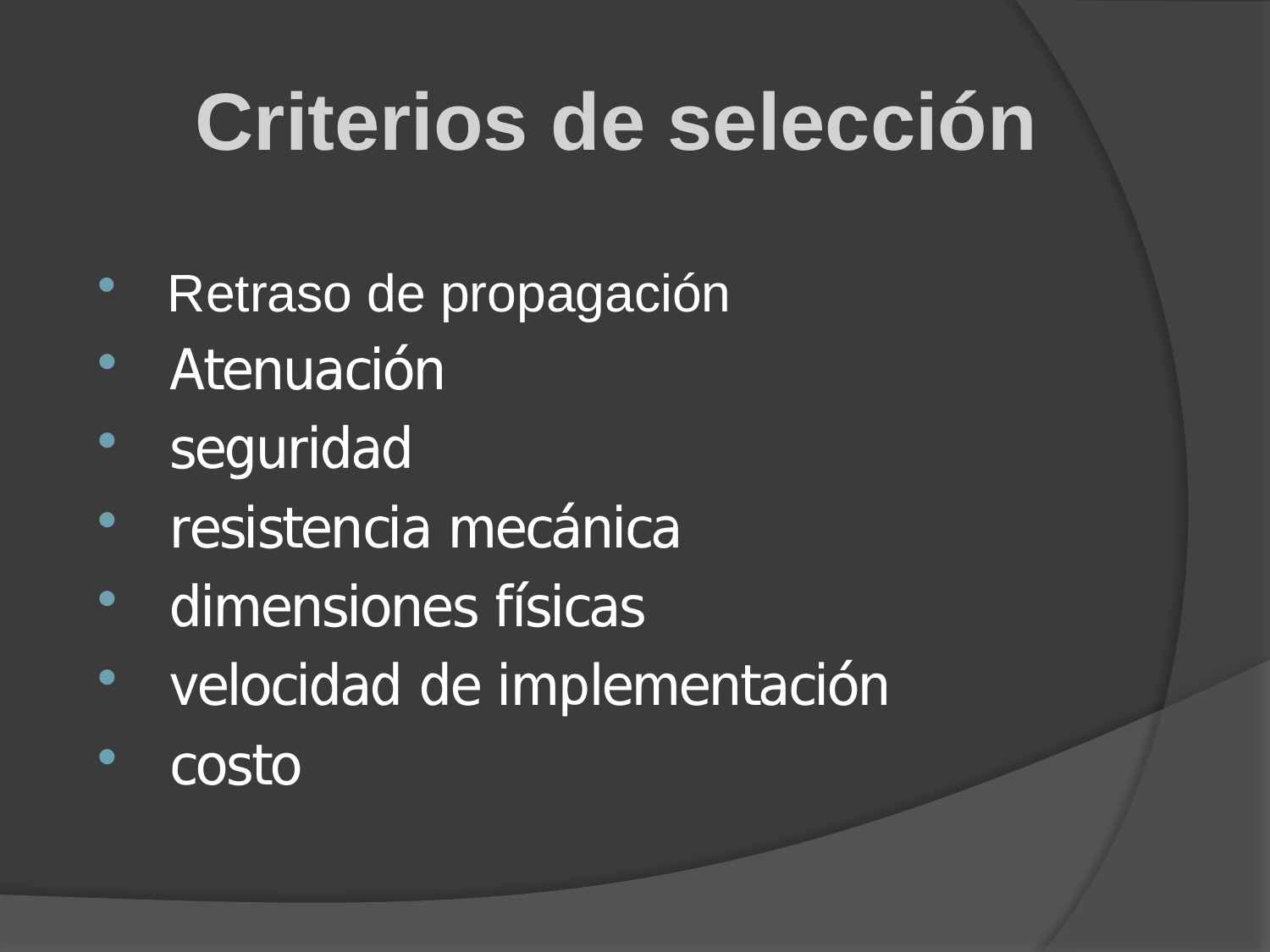

# Criterios de selección

 Retraso de propagación
 Atenuación
 seguridad
 resistencia mecánica
 dimensiones físicas
 velocidad de implementación
 costo